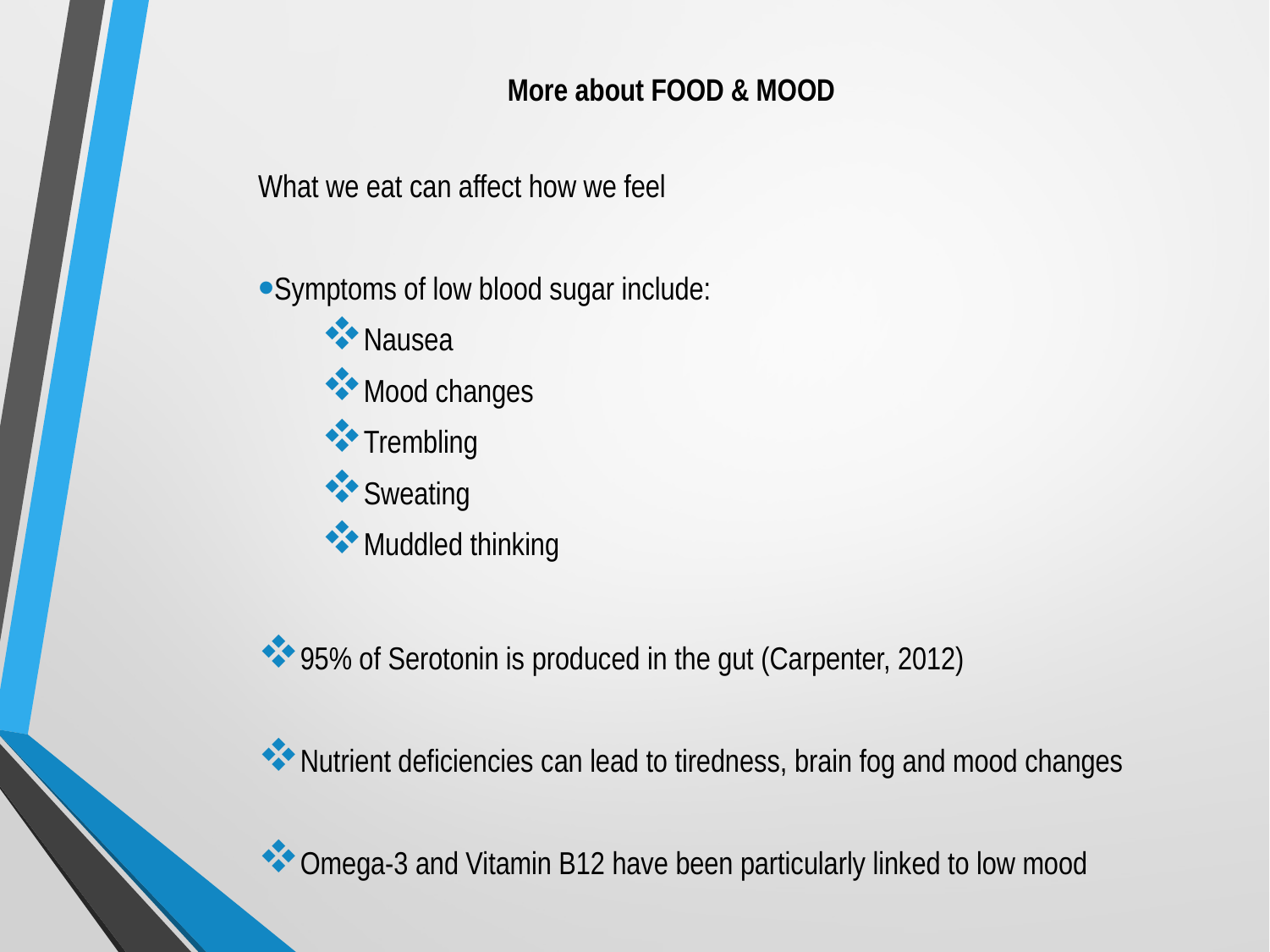

# More about FOOD & MOOD
What we eat can affect how we feel

Symptoms of low blood sugar include:
Nausea
Mood changes
Trembling
Sweating
Muddled thinking

95% of Serotonin is produced in the gut (Carpenter, 2012)

Nutrient deficiencies can lead to tiredness, brain fog and mood changes

Omega-3 and Vitamin B12 have been particularly linked to low mood